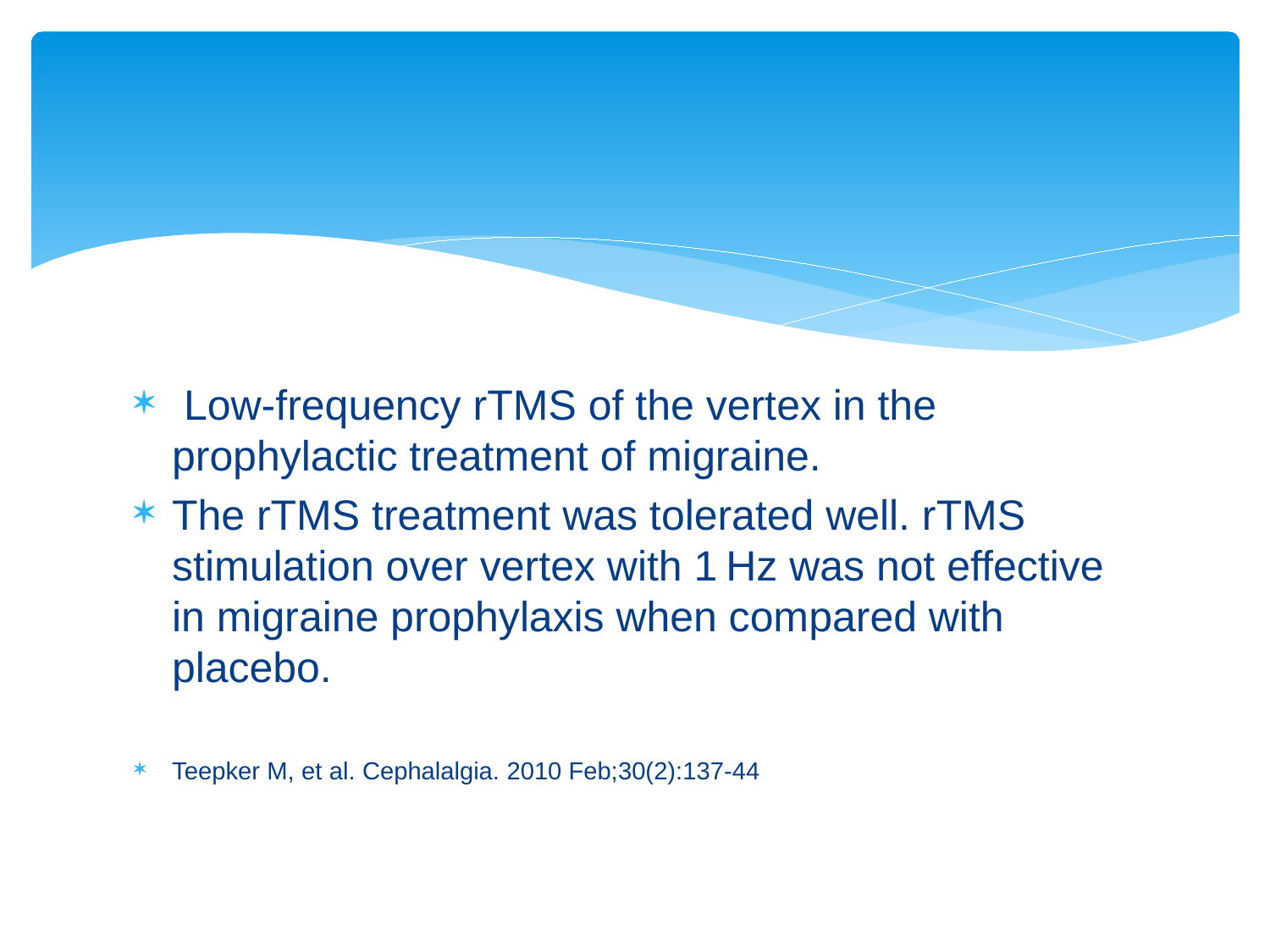

#
 Low-frequency rTMS of the vertex in the prophylactic treatment of migraine.
The rTMS treatment was tolerated well. rTMS stimulation over vertex with 1 Hz was not effective in migraine prophylaxis when compared with placebo.

Teepker M, et al. Cephalalgia. 2010 Feb;30(2):137-44